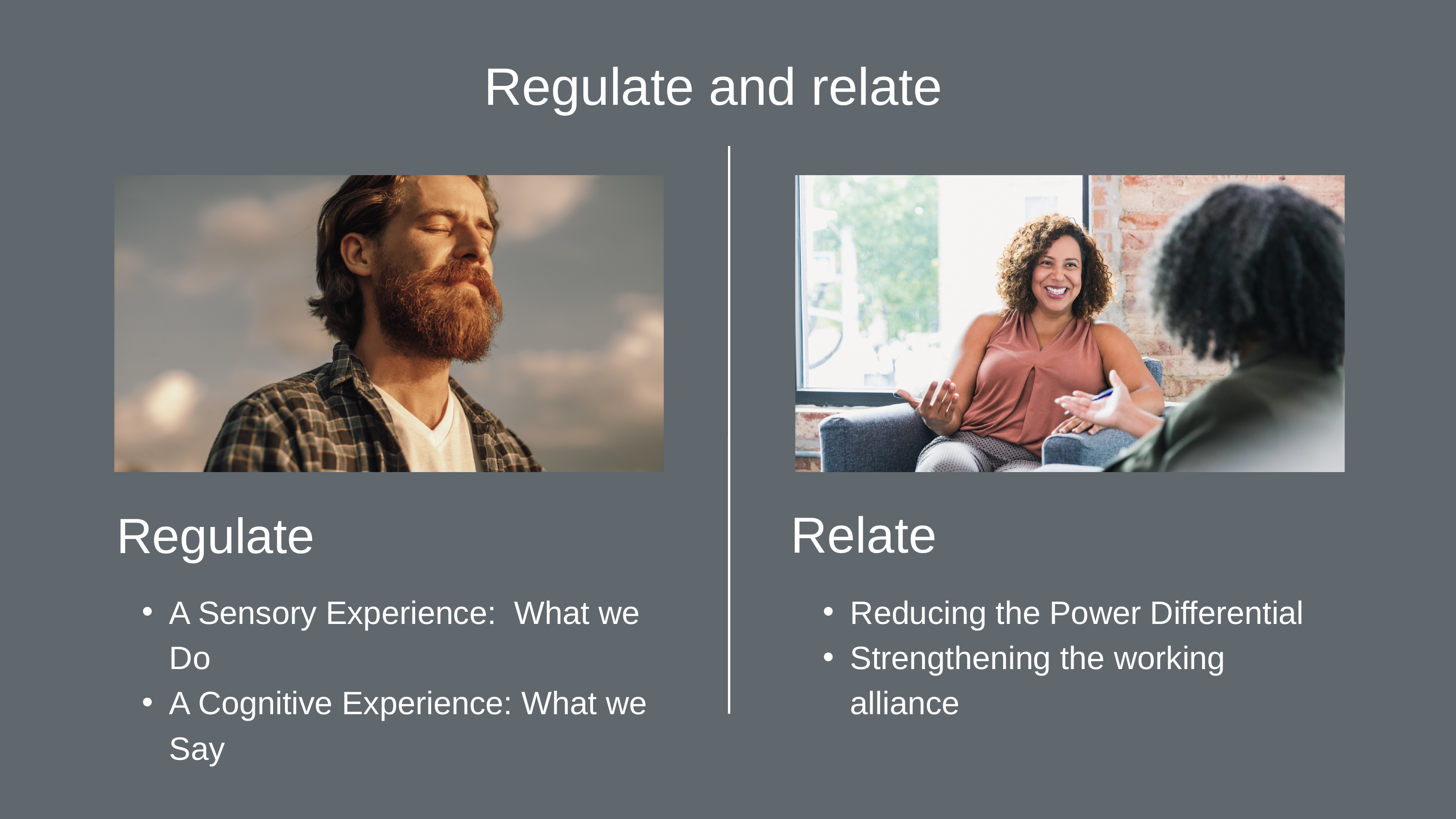

Regulate and relate

Relate
Regulate
A Sensory Experience:  What we Do
A Cognitive Experience: What we Say
Reducing the Power Differential
Strengthening the working alliance